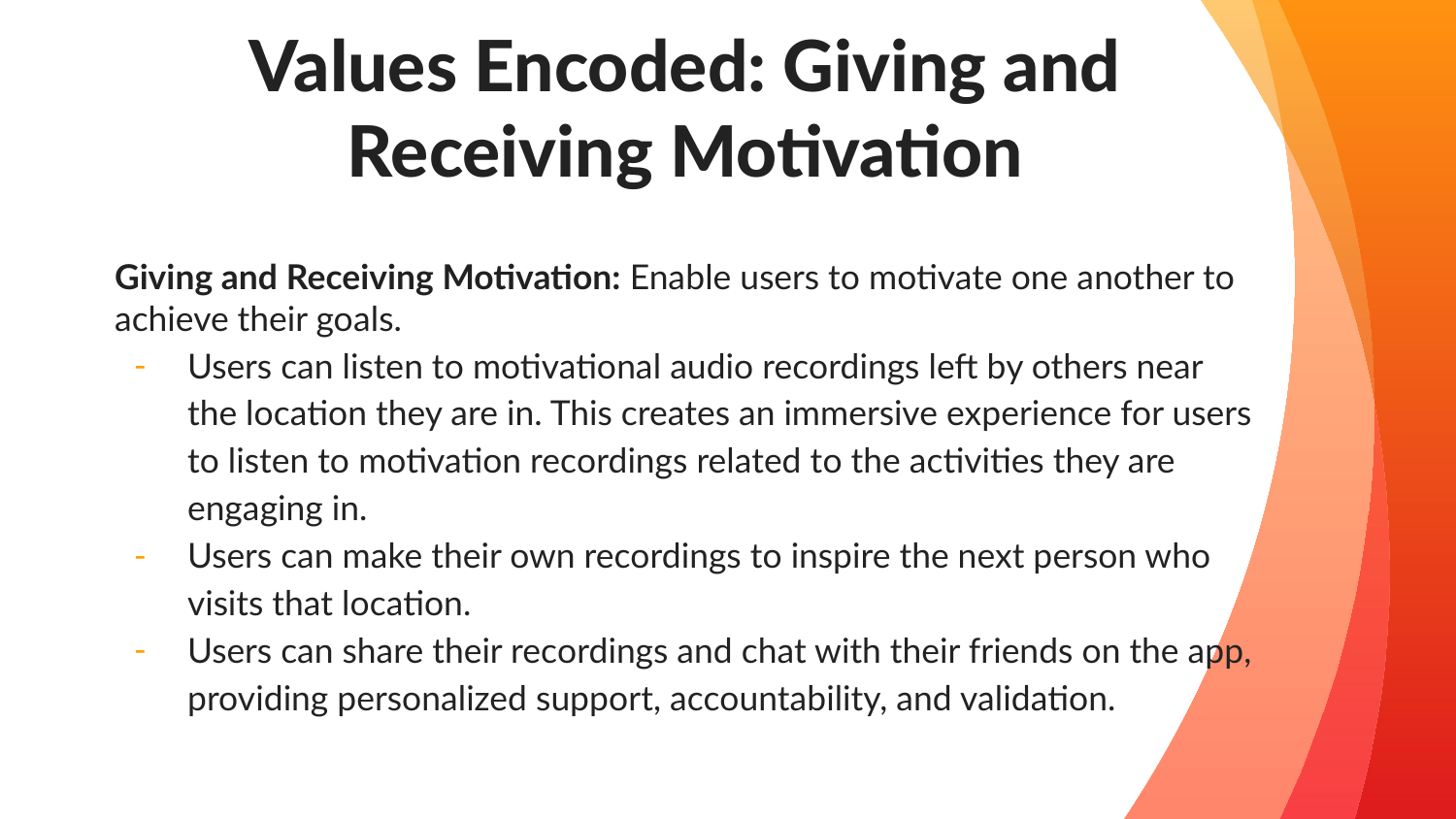

# Values Encoded: Giving and Receiving Motivation
Giving and Receiving Motivation: Enable users to motivate one another to achieve their goals.
Users can listen to motivational audio recordings left by others near the location they are in. This creates an immersive experience for users to listen to motivation recordings related to the activities they are engaging in.
Users can make their own recordings to inspire the next person who visits that location.
Users can share their recordings and chat with their friends on the app, providing personalized support, accountability, and validation.